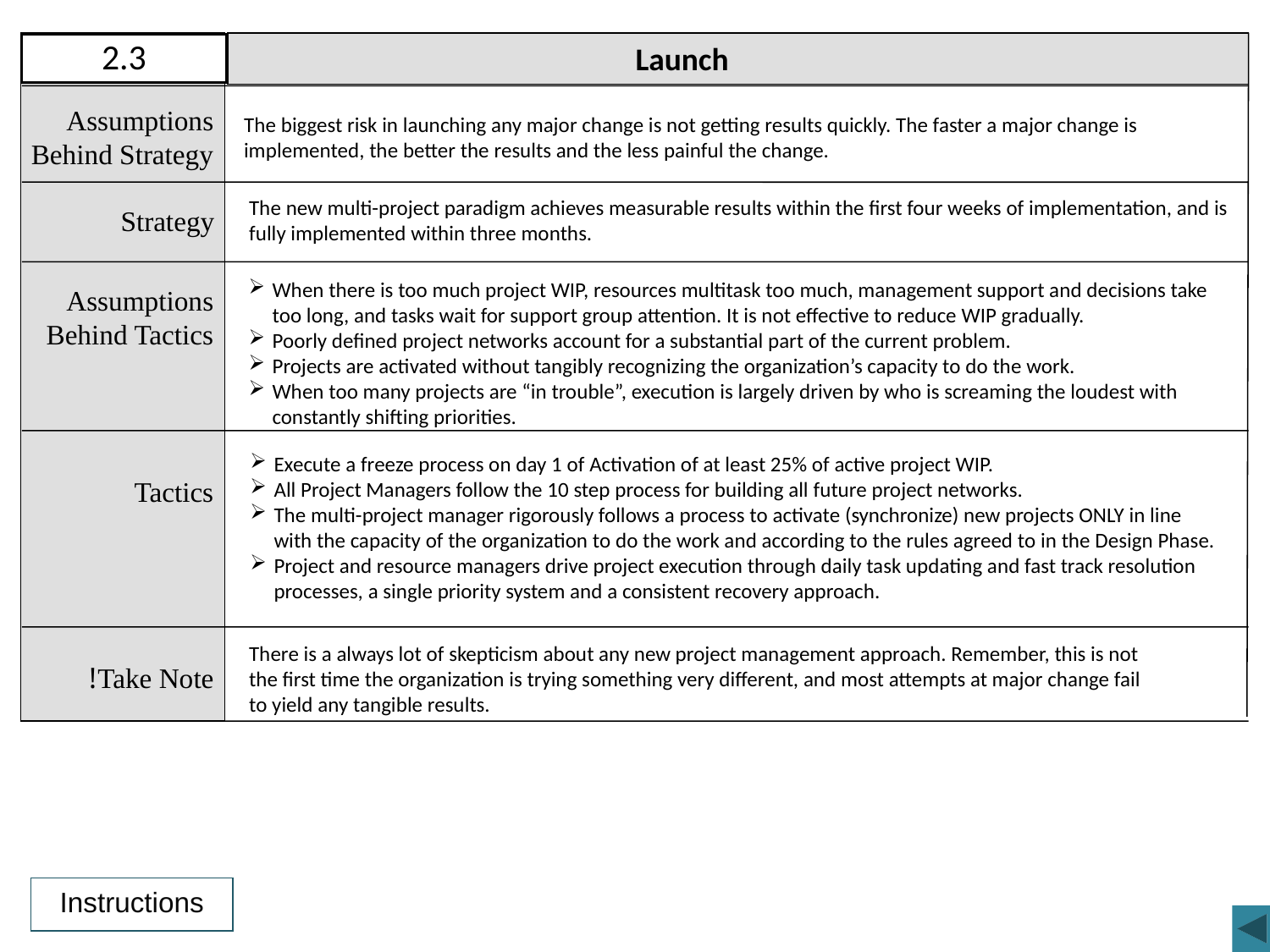

Launch
2.3

Assumptions Behind Strategy
The biggest risk in launching any major change is not getting results quickly. The faster a major change is implemented, the better the results and the less painful the change.

The new multi-project paradigm achieves measurable results within the first four weeks of implementation, and is fully implemented within three months.
Strategy

When there is too much project WIP, resources multitask too much, management support and decisions take too long, and tasks wait for support group attention. It is not effective to reduce WIP gradually.
Poorly defined project networks account for a substantial part of the current problem.
Projects are activated without tangibly recognizing the organization’s capacity to do the work.
When too many projects are “in trouble”, execution is largely driven by who is screaming the loudest with constantly shifting priorities.
Assumptions Behind Tactics

Execute a freeze process on day 1 of Activation of at least 25% of active project WIP.
All Project Managers follow the 10 step process for building all future project networks.
The multi-project manager rigorously follows a process to activate (synchronize) new projects ONLY in line with the capacity of the organization to do the work and according to the rules agreed to in the Design Phase.
Project and resource managers drive project execution through daily task updating and fast track resolution processes, a single priority system and a consistent recovery approach.
Tactics

There is a always lot of skepticism about any new project management approach. Remember, this is not the first time the organization is trying something very different, and most attempts at major change fail to yield any tangible results.
Take Note!

Instructions